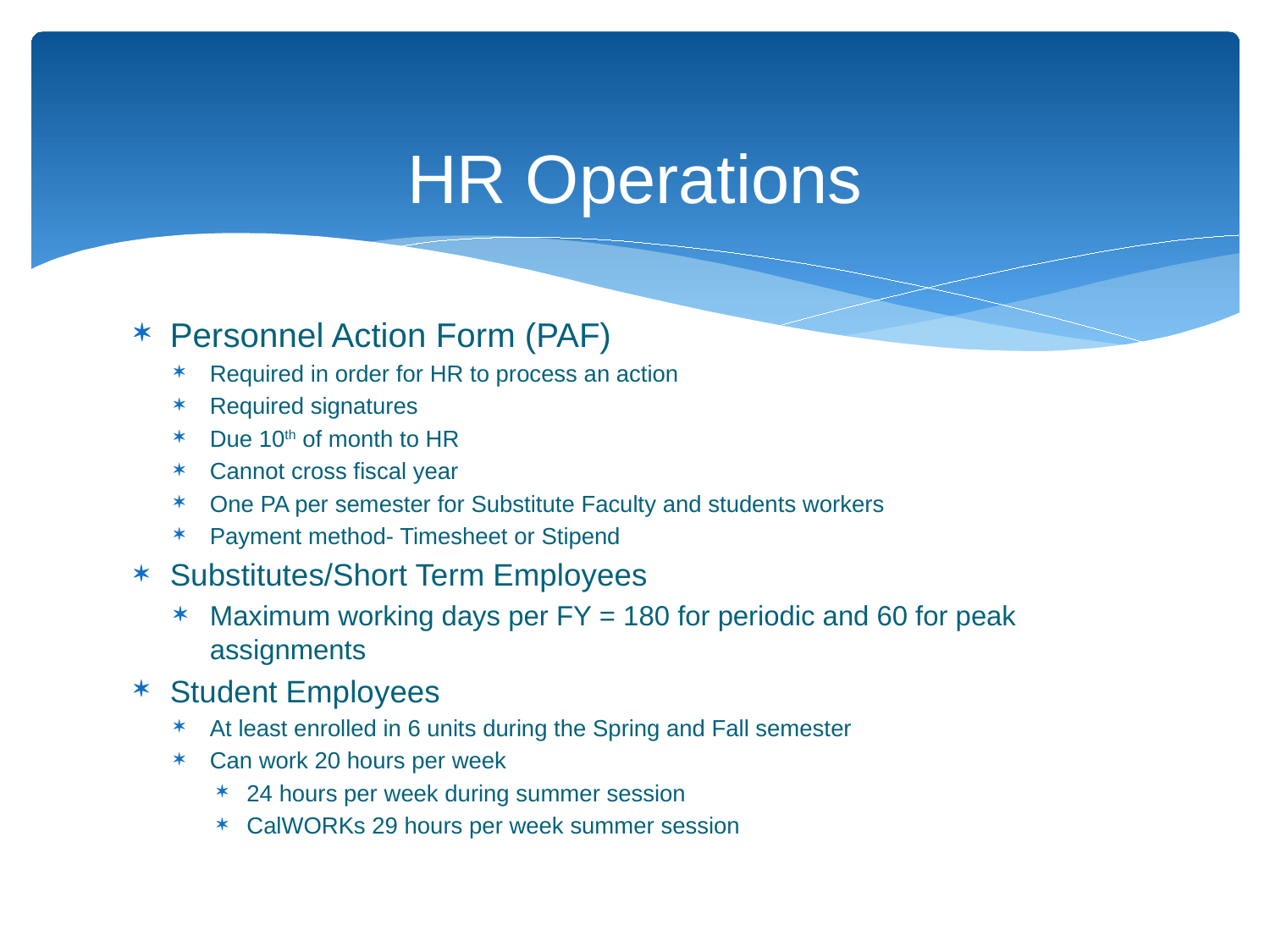

# HR Operations
Personnel Action Form (PAF)
Required in order for HR to process an action
Required signatures
Due 10th of month to HR
Cannot cross fiscal year
One PA per semester for Substitute Faculty and students workers
Payment method- Timesheet or Stipend
Substitutes/Short Term Employees
Maximum working days per FY = 180 for periodic and 60 for peak assignments
Student Employees
At least enrolled in 6 units during the Spring and Fall semester
Can work 20 hours per week
24 hours per week during summer session
CalWORKs 29 hours per week summer session